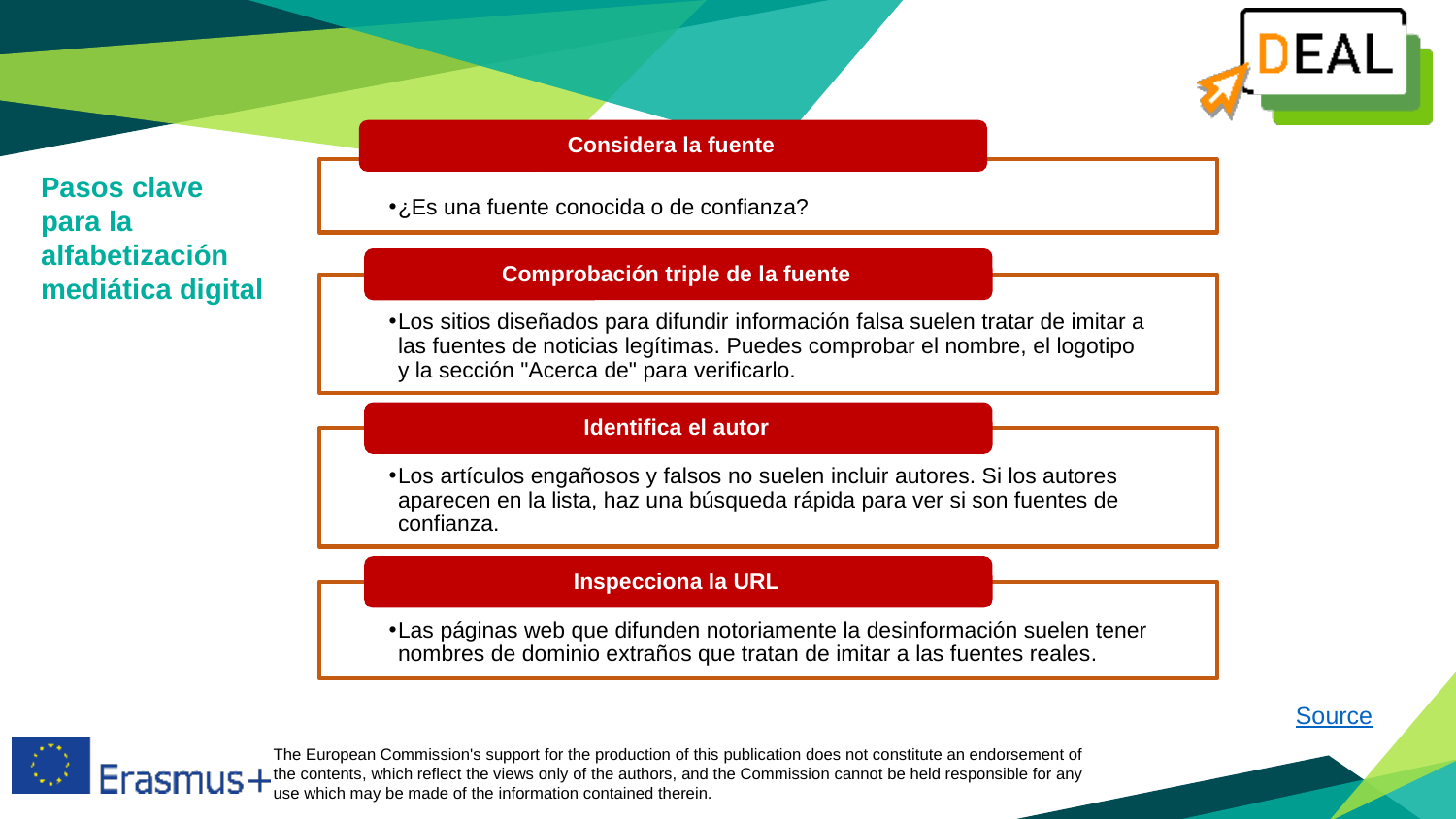

¿Es una fuente conocida o de confianza?
Considera la fuente
Los sitios diseñados para difundir información falsa suelen tratar de imitar a las fuentes de noticias legítimas. Puedes comprobar el nombre, el logotipo y la sección "Acerca de" para verificarlo.
Comprobación triple de la fuente
Los artículos engañosos y falsos no suelen incluir autores. Si los autores aparecen en la lista, haz una búsqueda rápida para ver si son fuentes de confianza.
Identifica el autor
Las páginas web que difunden notoriamente la desinformación suelen tener nombres de dominio extraños que tratan de imitar a las fuentes reales.
Inspecciona la URL
Pasos clave
para la alfabetización mediática digital ​

Source